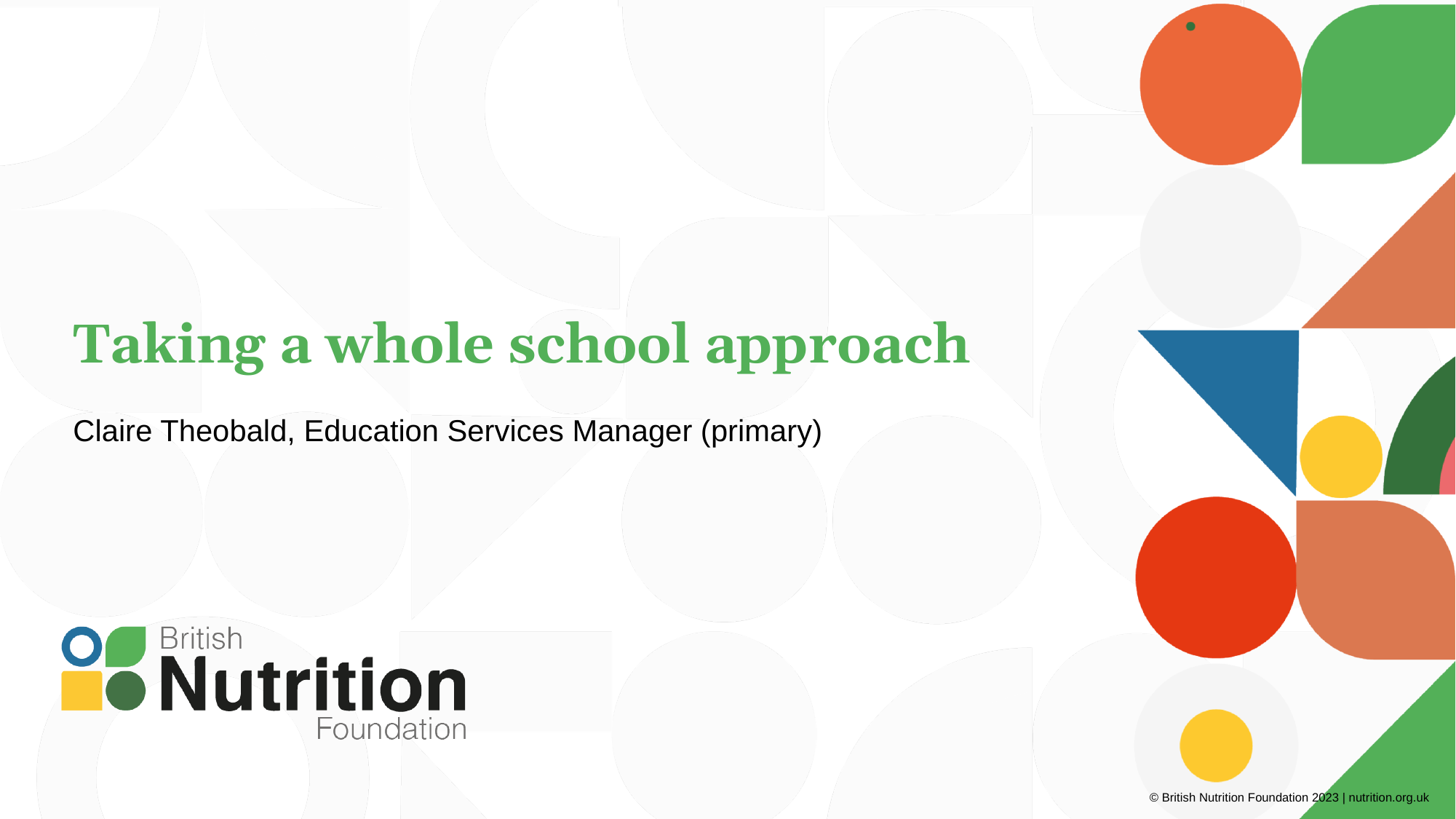

# Taking a whole school approach
Claire Theobald, Education Services Manager (primary)